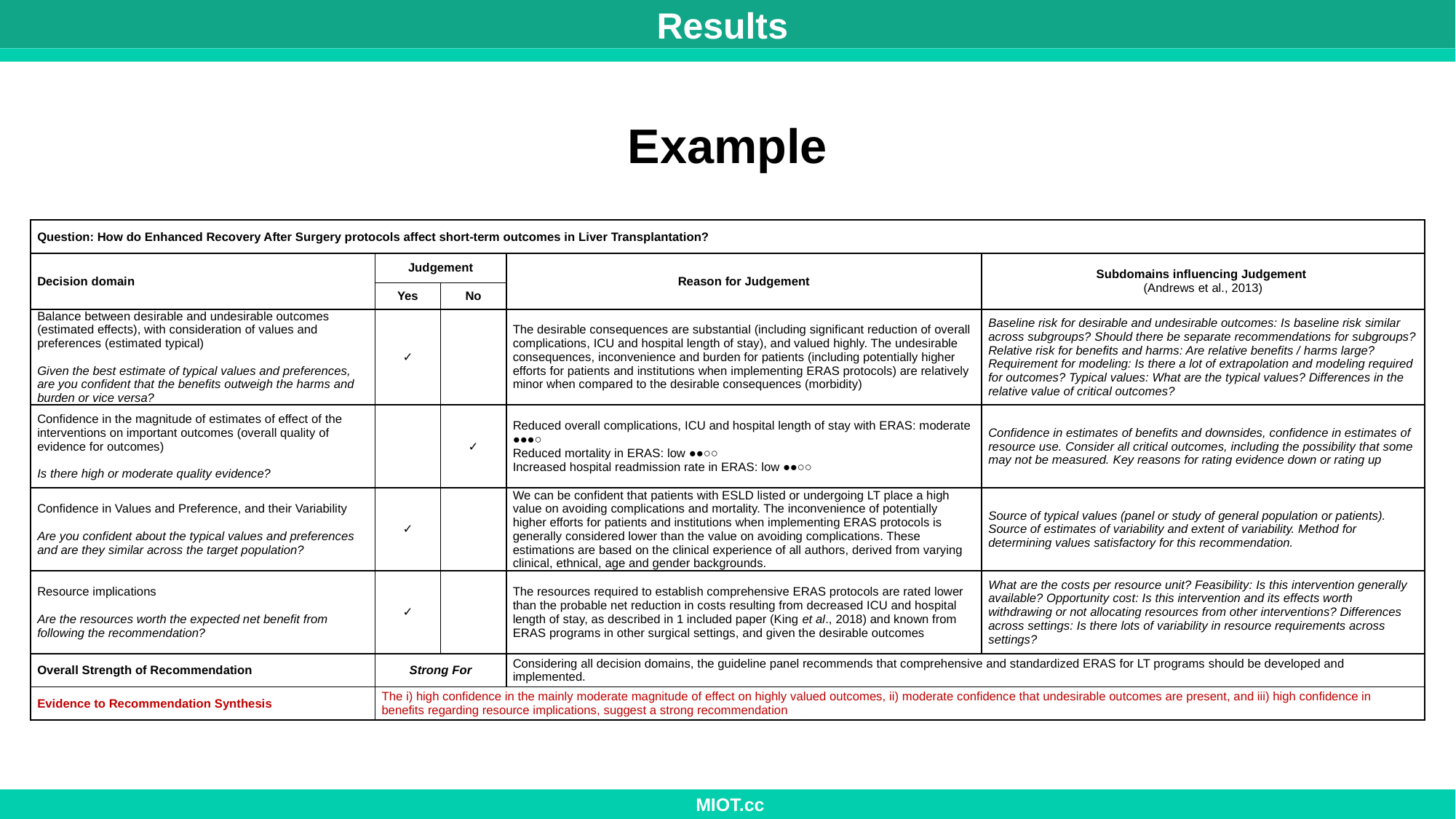

Results

Example
| Question: How do Enhanced Recovery After Surgery protocols affect short-term outcomes in Liver Transplantation? |  |  |  |  |
| --- | --- | --- | --- | --- |
| Decision domain | Judgement |  | Reason for Judgement | Subdomains influencing Judgement (Andrews et al., 2013) |
|  | Yes | No |  |  |
| Balance between desirable and undesirable outcomes (estimated effects), with consideration of values and preferences (estimated typical)   Given the best estimate of typical values and preferences, are you confident that the benefits outweigh the harms and burden or vice versa? | ✓ |  | The desirable consequences are substantial (including significant reduction of overall complications, ICU and hospital length of stay), and valued highly. The undesirable consequences, inconvenience and burden for patients (including potentially higher efforts for patients and institutions when implementing ERAS protocols) are relatively minor when compared to the desirable consequences (morbidity) | Baseline risk for desirable and undesirable outcomes: Is baseline risk similar across subgroups? Should there be separate recommendations for subgroups? Relative risk for benefits and harms: Are relative benefits / harms large? Requirement for modeling: Is there a lot of extrapolation and modeling required for outcomes? Typical values: What are the typical values? Differences in the relative value of critical outcomes? |
| Confidence in the magnitude of estimates of effect of the interventions on important outcomes (overall quality of evidence for outcomes)   Is there high or moderate quality evidence? |  | ✓ | Reduced overall complications, ICU and hospital length of stay with ERAS: moderate ●●●○ Reduced mortality in ERAS: low ●●○○ Increased hospital readmission rate in ERAS: low ●●○○ | Confidence in estimates of benefits and downsides, confidence in estimates of resource use. Consider all critical outcomes, including the possibility that some may not be measured. Key reasons for rating evidence down or rating up |
| Confidence in Values and Preference, and their Variability   Are you confident about the typical values and preferences and are they similar across the target population? | ✓ |  | We can be confident that patients with ESLD listed or undergoing LT place a high value on avoiding complications and mortality. The inconvenience of potentially higher efforts for patients and institutions when implementing ERAS protocols is generally considered lower than the value on avoiding complications. These estimations are based on the clinical experience of all authors, derived from varying clinical, ethnical, age and gender backgrounds. | Source of typical values (panel or study of general population or patients). Source of estimates of variability and extent of variability. Method for determining values satisfactory for this recommendation. |
| Resource implications   Are the resources worth the expected net benefit from following the recommendation? | ✓ |  | The resources required to establish comprehensive ERAS protocols are rated lower than the probable net reduction in costs resulting from decreased ICU and hospital length of stay, as described in 1 included paper (King et al., 2018) and known from ERAS programs in other surgical settings, and given the desirable outcomes | What are the costs per resource unit? Feasibility: Is this intervention generally available? Opportunity cost: Is this intervention and its effects worth withdrawing or not allocating resources from other interventions? Differences across settings: Is there lots of variability in resource requirements across settings? |
| Overall Strength of Recommendation | Strong For |  | Considering all decision domains, the guideline panel recommends that comprehensive and standardized ERAS for LT programs should be developed and implemented. |  |
| Evidence to Recommendation Synthesis | The i) high confidence in the mainly moderate magnitude of effect on highly valued outcomes, ii) moderate confidence that undesirable outcomes are present, and iii) high confidence in benefits regarding resource implications, suggest a strong recommendation |  |  |  |
 MIOT.cc